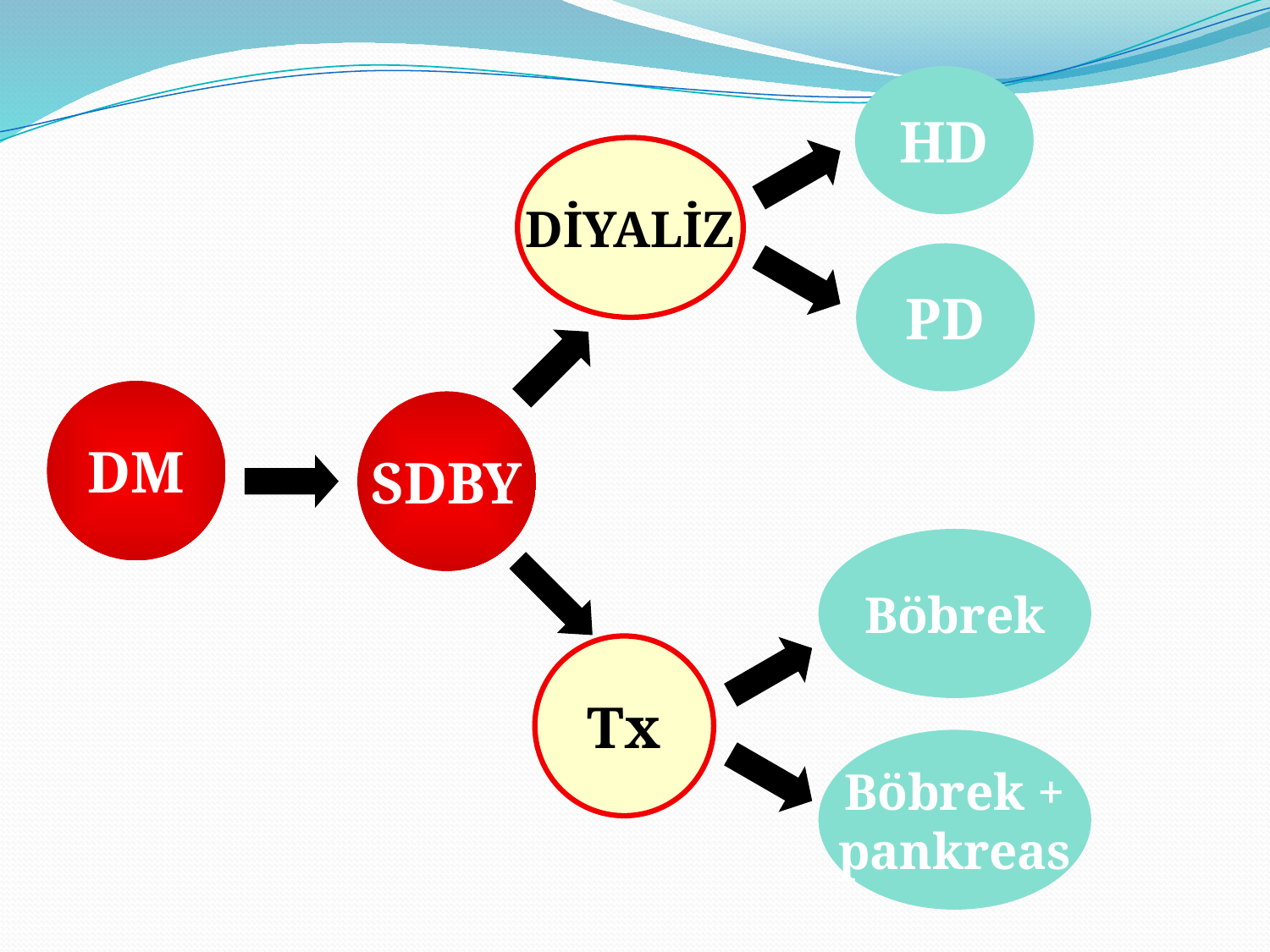

HD
DİYALİZ

PD

DM
SDBY

Böbrek

Tx

Böbrek +
pankreas